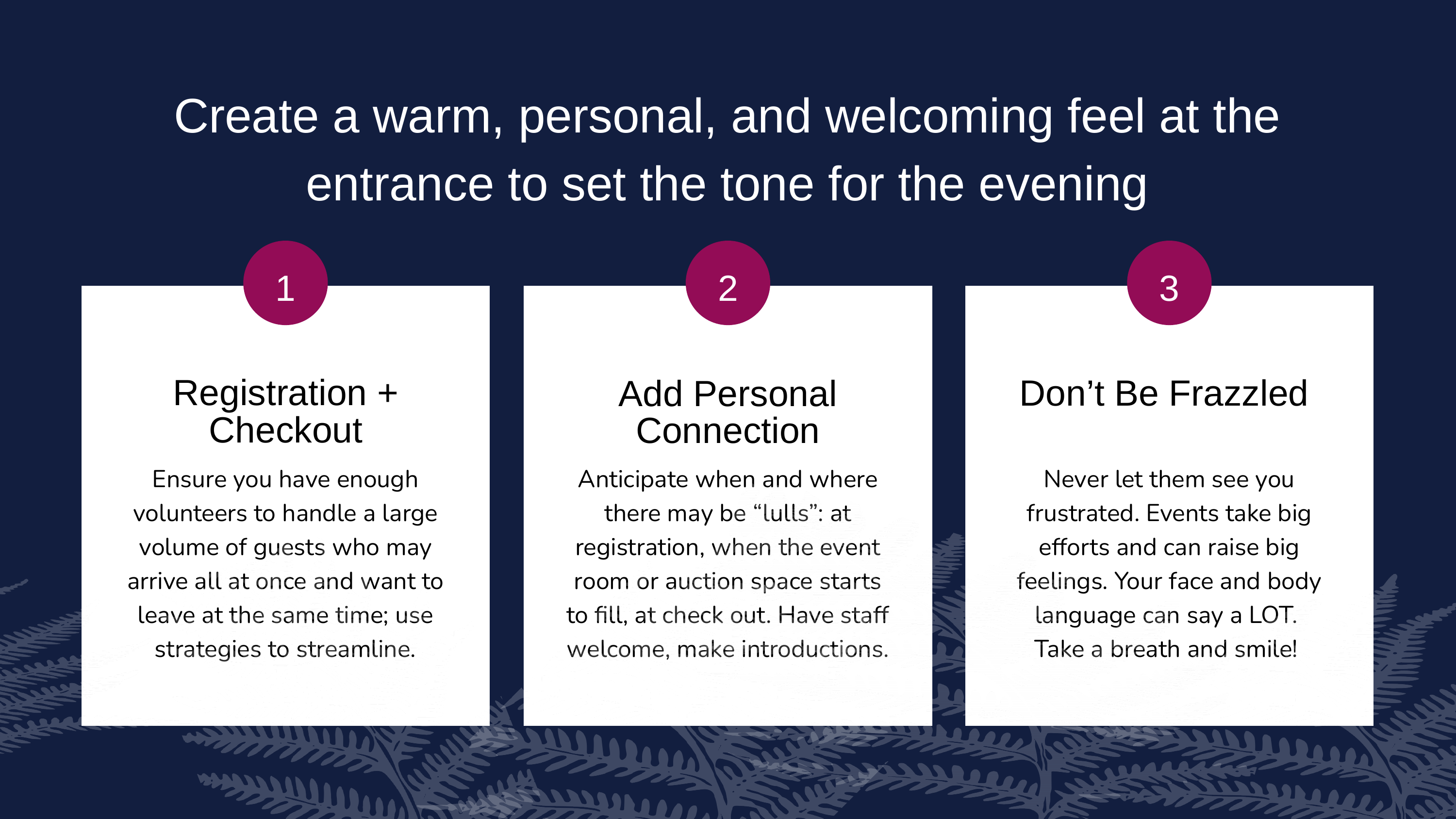

Create a warm, personal, and welcoming feel at the entrance to set the tone for the evening

1
2
3

Registration + Checkout
Don’t Be Frazzled
Add Personal Connection

Ensure you have enough volunteers to handle a large volume of guests who may arrive all at once and want to leave at the same time; use strategies to streamline.
Anticipate when and where there may be “lulls”: at registration, when the event room or auction space starts to fill, at check out. Have staff welcome, make introductions.
Never let them see you frustrated. Events take big efforts and can raise big feelings. Your face and body language can say a LOT.
Take a breath and smile!